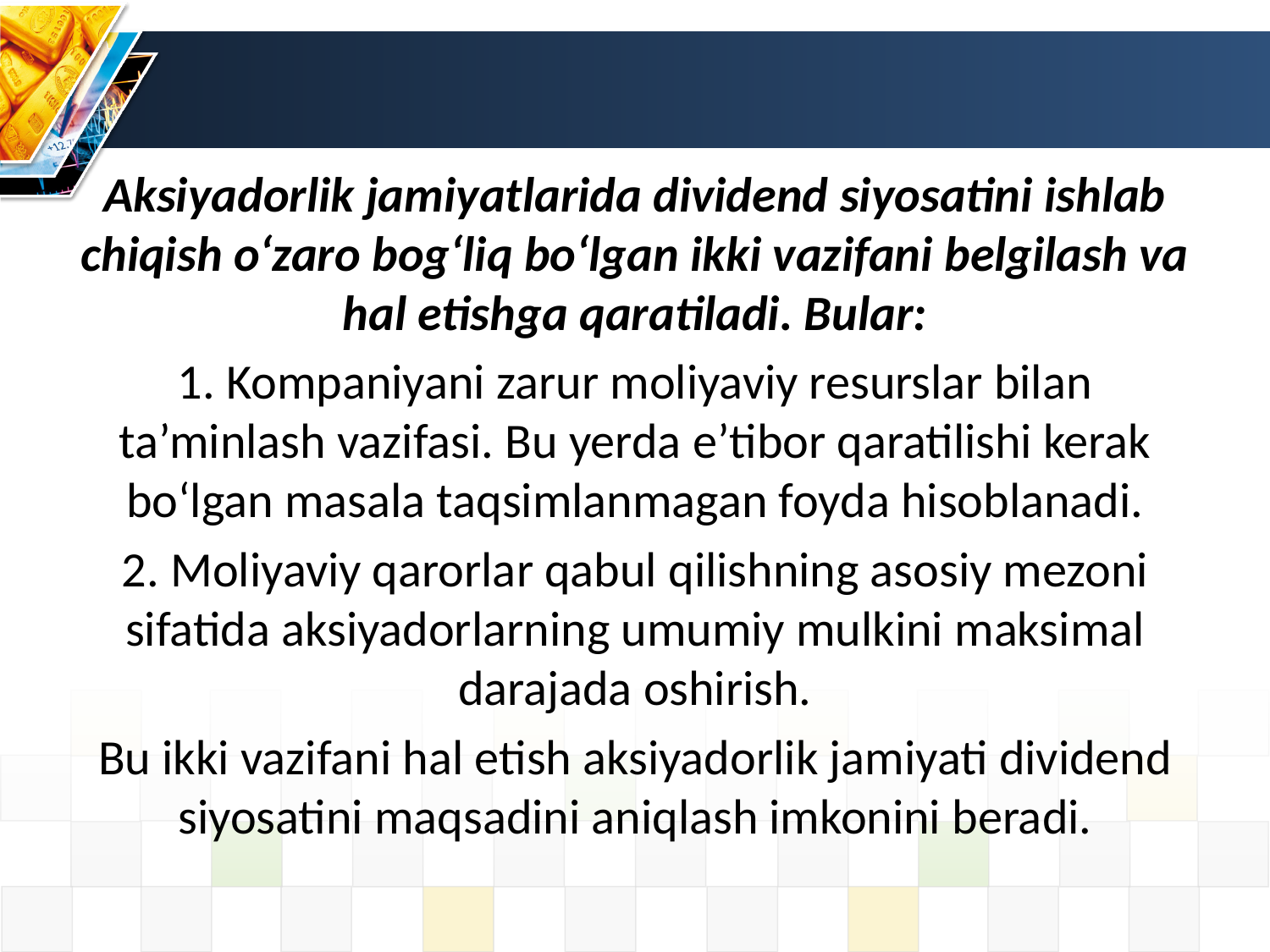

Aksiyadorlik jamiyatlarida dividend siyosatini ishlab chiqish o‘zaro bog‘liq bo‘lgan ikki vazifani belgilash va hal etishga qaratiladi. Bular:
1. Kompaniyani zarur moliyaviy resurslar bilan ta’minlash vazifasi. Bu yerda e’tibor qaratilishi kerak bo‘lgan masala taqsimlanmagan foyda hisoblanadi.
2. Moliyaviy qarorlar qabul qilishning asosiy mezoni sifatida aksiyadorlarning umumiy mulkini maksimal darajada oshirish.
Bu ikki vazifani hal etish aksiyadorlik jamiyati dividend siyosatini maqsadini aniqlash imkonini beradi.